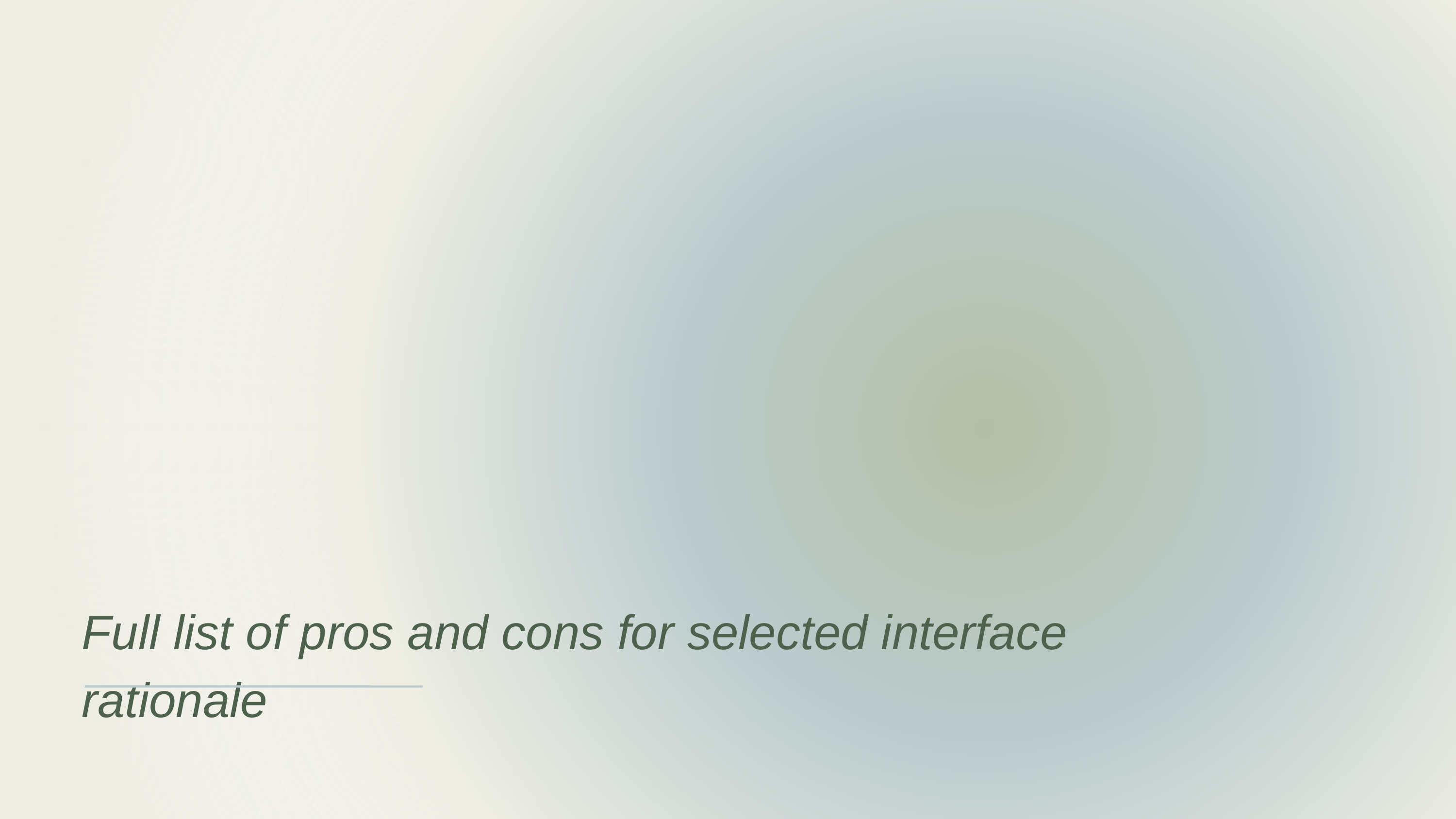

Full list of pros and cons for selected interface rationale